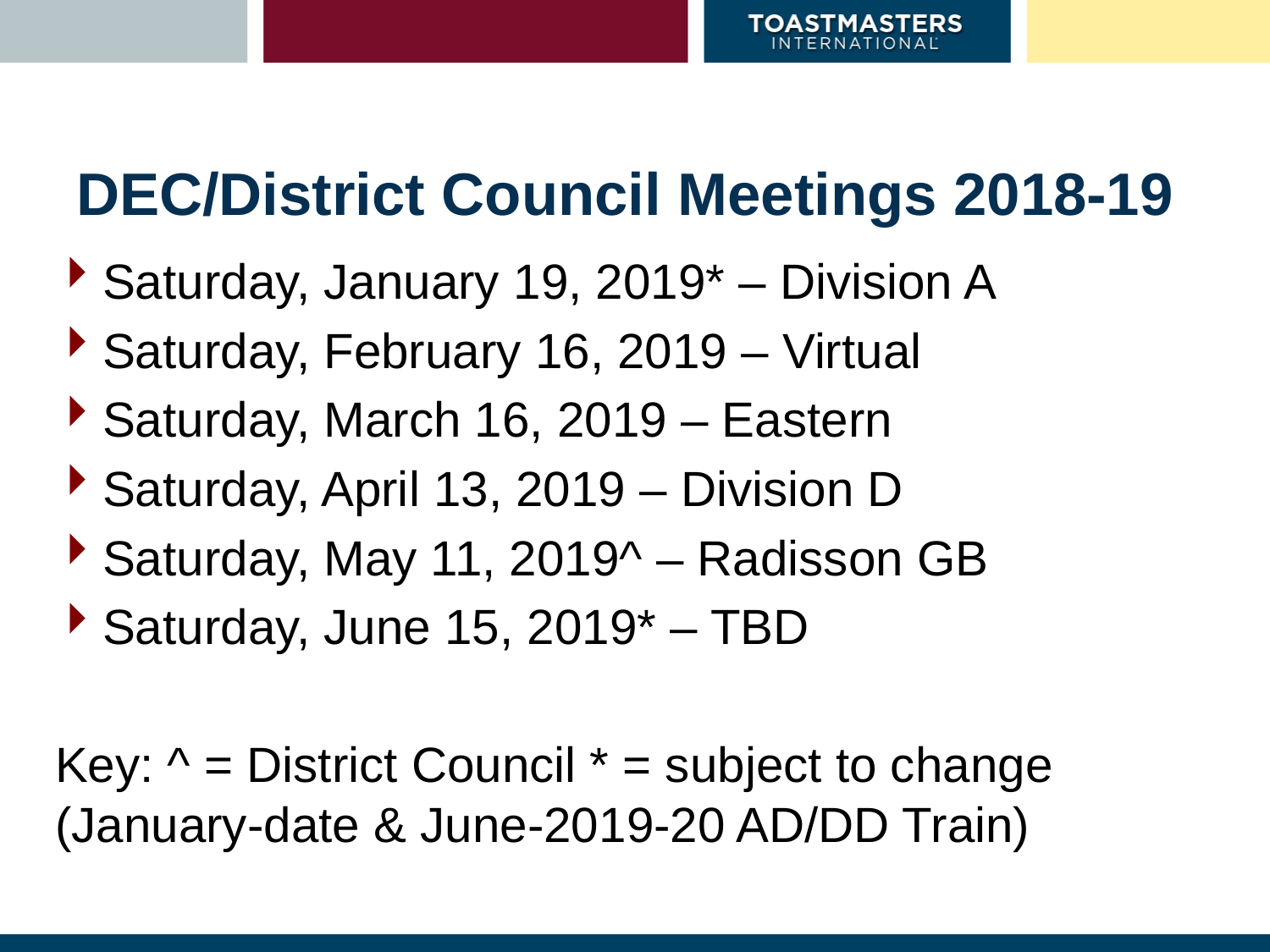

# DEC/District Council Meetings 2018-19
Saturday, January 19, 2019* – Division A
Saturday, February 16, 2019 – Virtual
Saturday, March 16, 2019 – Eastern
Saturday, April 13, 2019 – Division D
Saturday, May 11, 2019^ – Radisson GB
Saturday, June 15, 2019* – TBD

Key: ^ = District Council * = subject to change (January-date & June-2019-20 AD/DD Train)